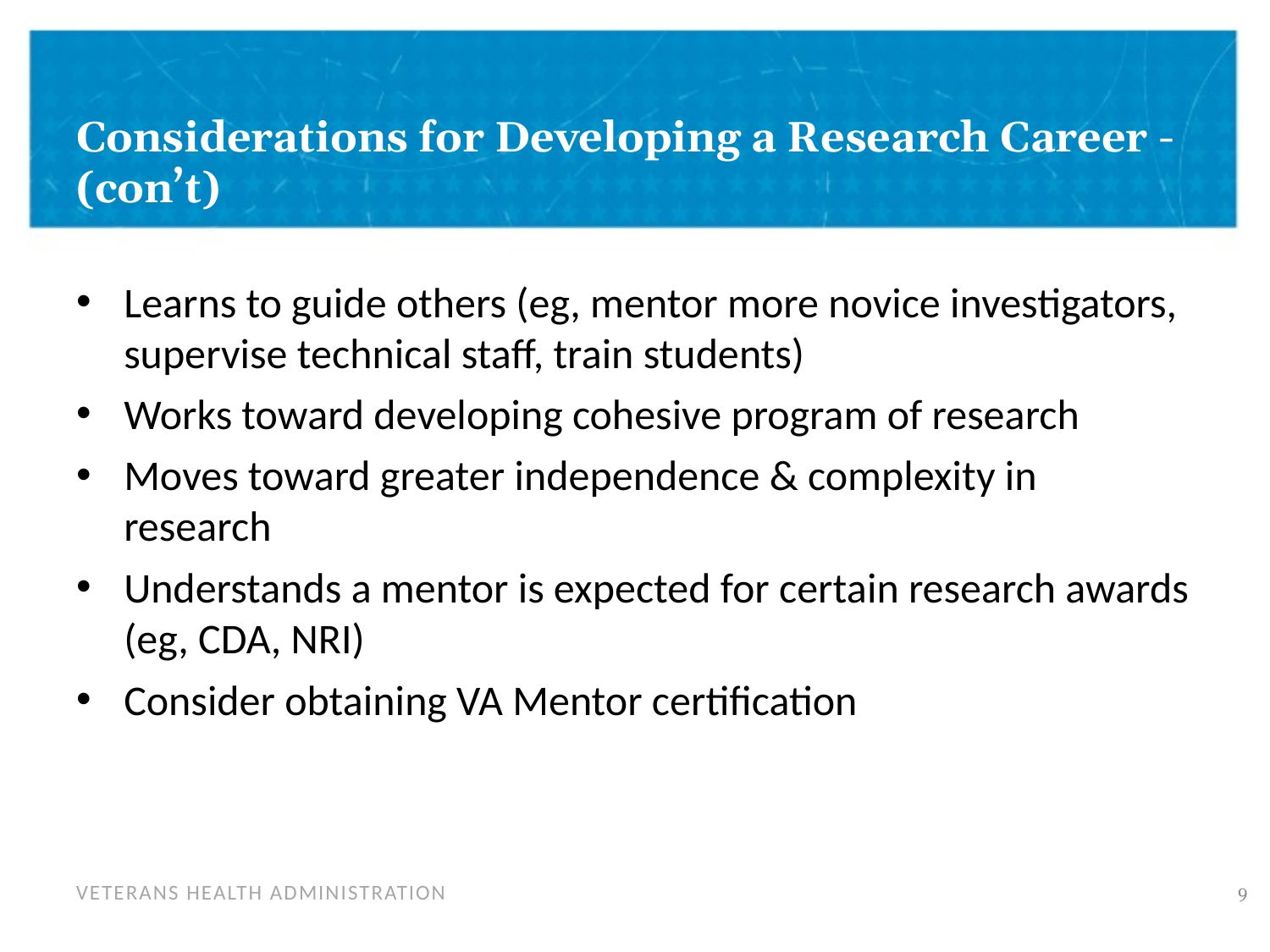

# Considerations for Developing a Research Career - (con’t)
Learns to guide others (eg, mentor more novice investigators, supervise technical staff, train students)
Works toward developing cohesive program of research
Moves toward greater independence & complexity in research
Understands a mentor is expected for certain research awards (eg, CDA, NRI)
Consider obtaining VA Mentor certification

9